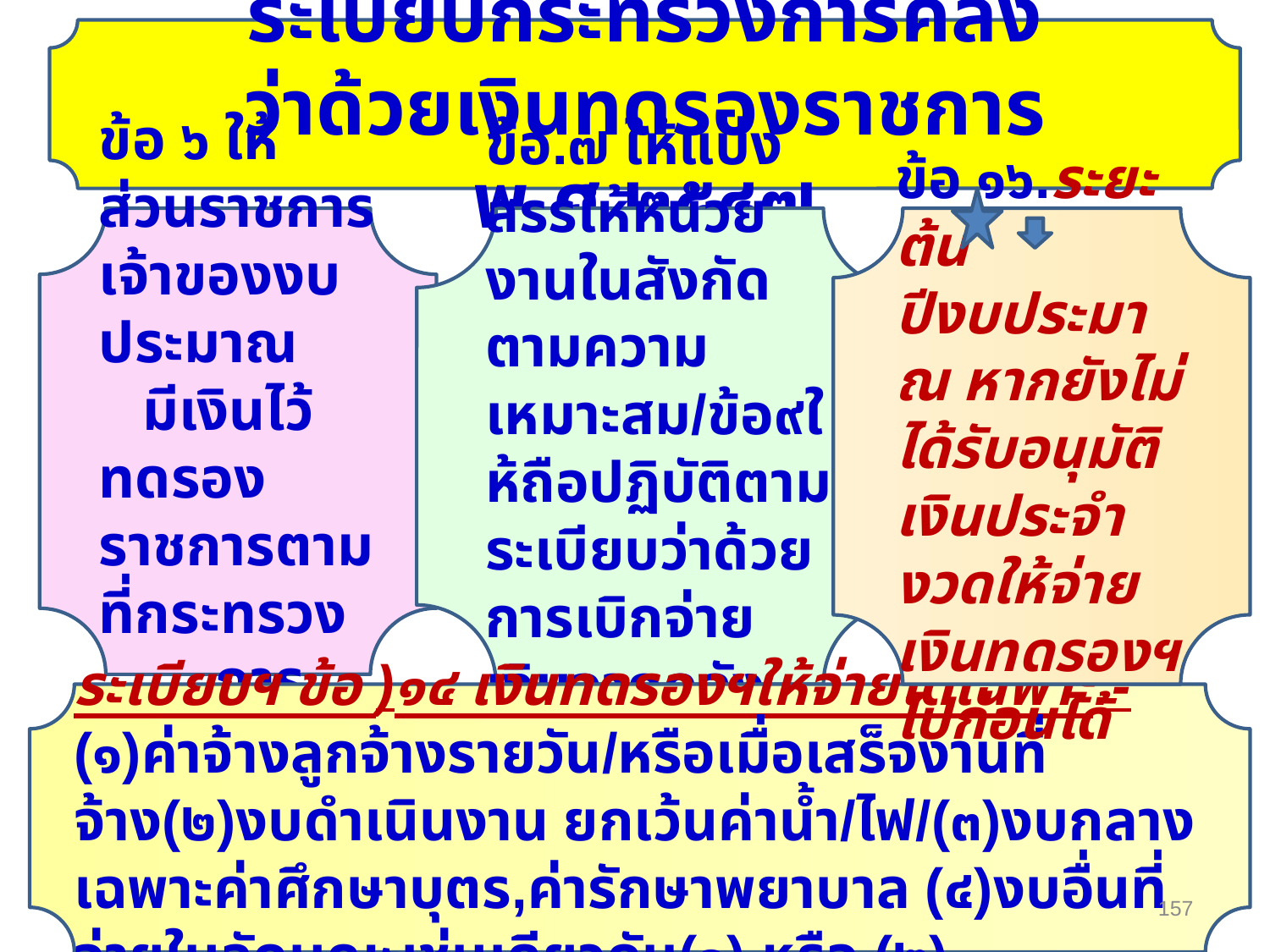

ระเบียบกระทรวงการคลัง
ว่าด้วยเงินทดรองราชการ พ.ศ.๒๕๔๗

ข้อ ๖ ให้ส่วนราชการเจ้าของงบประมาณ         มีเงินไว้ทดรองราชการตามที่กระทรวง           การคลังกำหนด
ข้อ.๗ ให้แบ่งสรรให้หน่วยงานในสังกัดตามความเหมาะสม/ข้อ๙ให้ถือปฏิบัติตามระเบียบว่าด้วยการเบิกจ่ายเงินจากคลังโดยอนุโลม
ข้อ ๑๖.ระยะต้นปีงบประมาณ หากยังไม่ได้รับอนุมัติเงินประจำงวดให้จ่ายเงินทดรองฯไปก่อนได้

ระเบียบฯ ข้อ )๑๔ เงินทดรองฯให้จ่ายได้เฉพาะ:-
(๑)ค่าจ้างลูกจ้างรายวัน/หรือเมื่อเสร็จงานที่จ้าง(๒)งบดำเนินงาน ยกเว้นค่าน้ำ/ไฟ/(๓)งบกลาง เฉพาะค่าศึกษาบุตร,ค่ารักษาพยาบาล (๔)งบอื่นที่จ่ายในลักษณะเช่นเดียวกับ(๑) หรือ (๒)
157